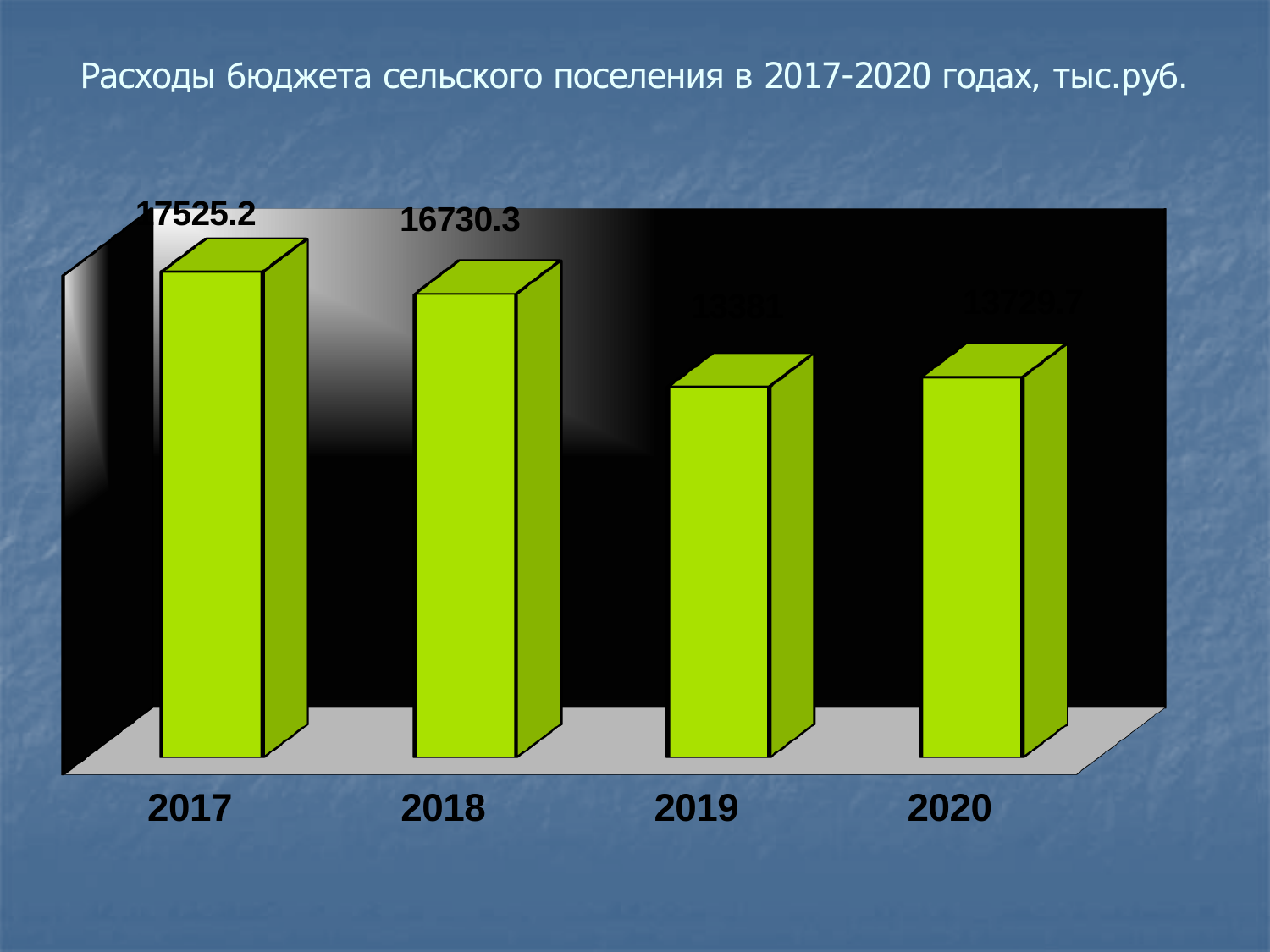

Расходы бюджета сельского поселения в 2017-2020 годах, тыс.руб.

[unsupported chart]